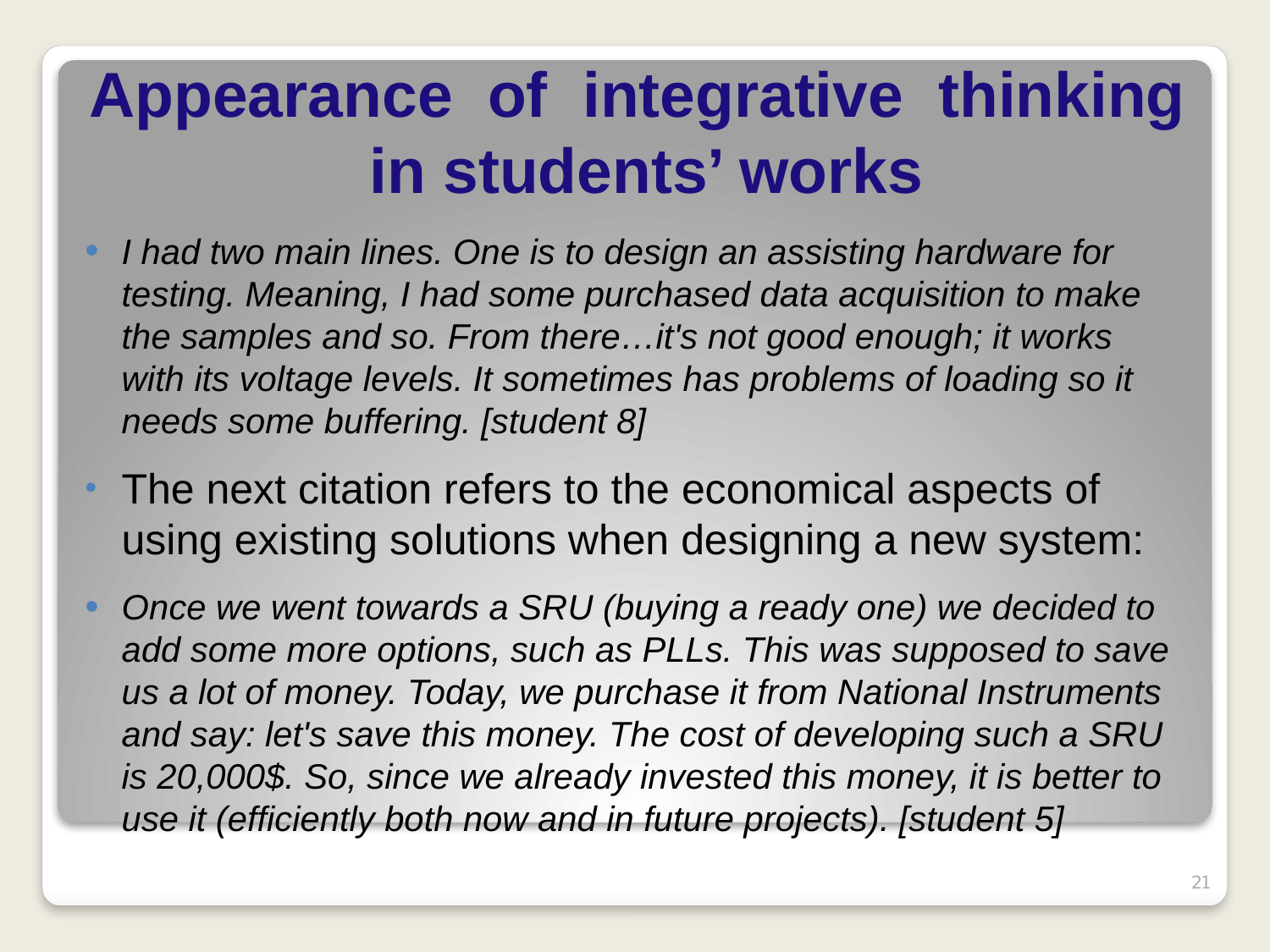

# Appearance  of  integrative  thinking  in students’ works
I had two main lines. One is to design an assisting hardware for testing. Meaning, I had some purchased data acquisition to make the samples and so. From there…it's not good enough; it works with its voltage levels. It sometimes has problems of loading so it needs some buffering. [student 8]
The next citation refers to the economical aspects of using existing solutions when designing a new system:
Once we went towards a SRU (buying a ready one) we decided to add some more options, such as PLLs. This was supposed to save us a lot of money. Today, we purchase it from National Instruments and say: let's save this money. The cost of developing such a SRU is 20,000$. So, since we already invested this money, it is better to use it (efficiently both now and in future projects). [student 5]
21